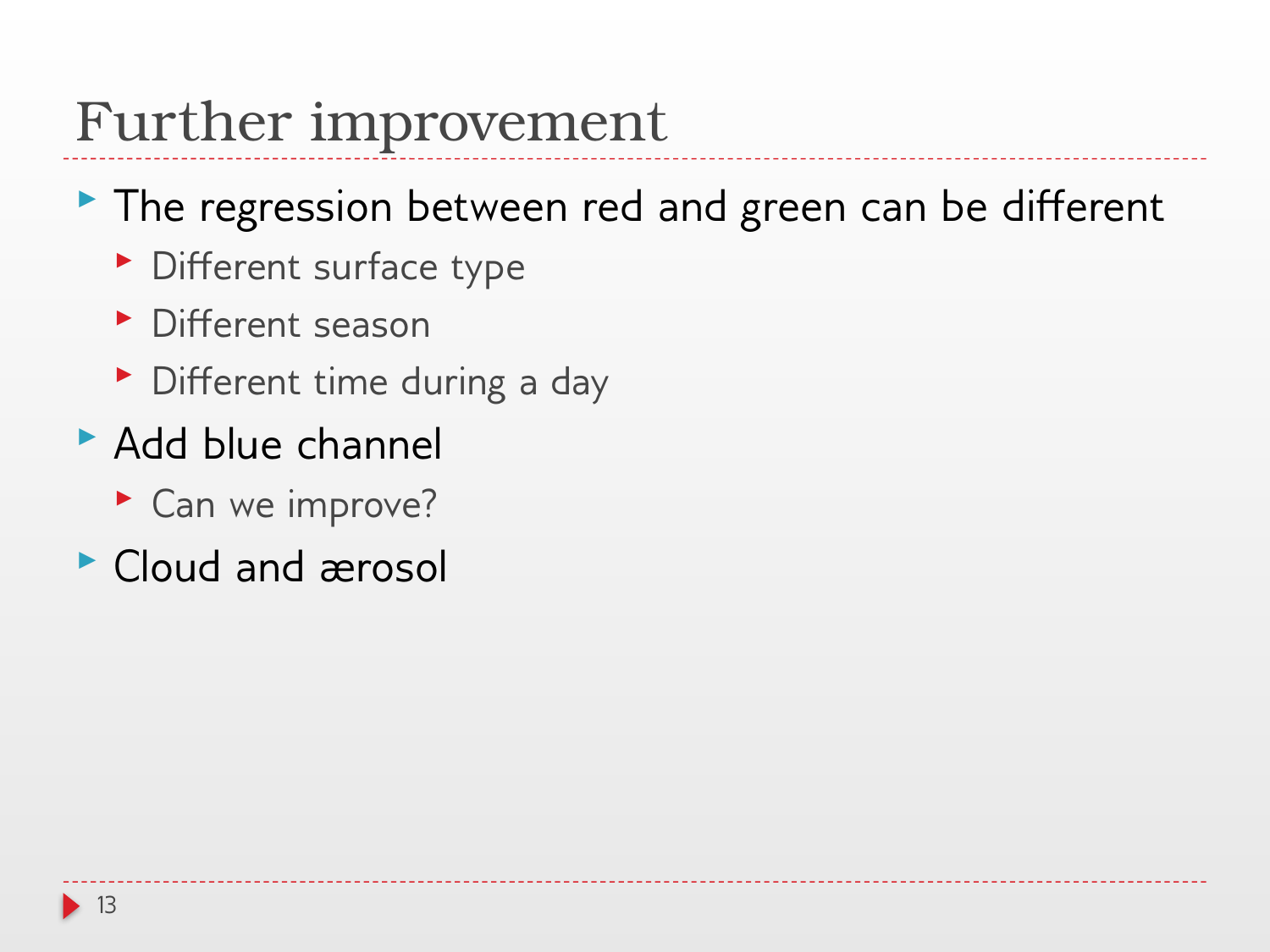

# Further improvement
The regression between red and green can be different
Different surface type
Different season
Different time during a day
Add blue channel
Can we improve?
Cloud and aerosol

13